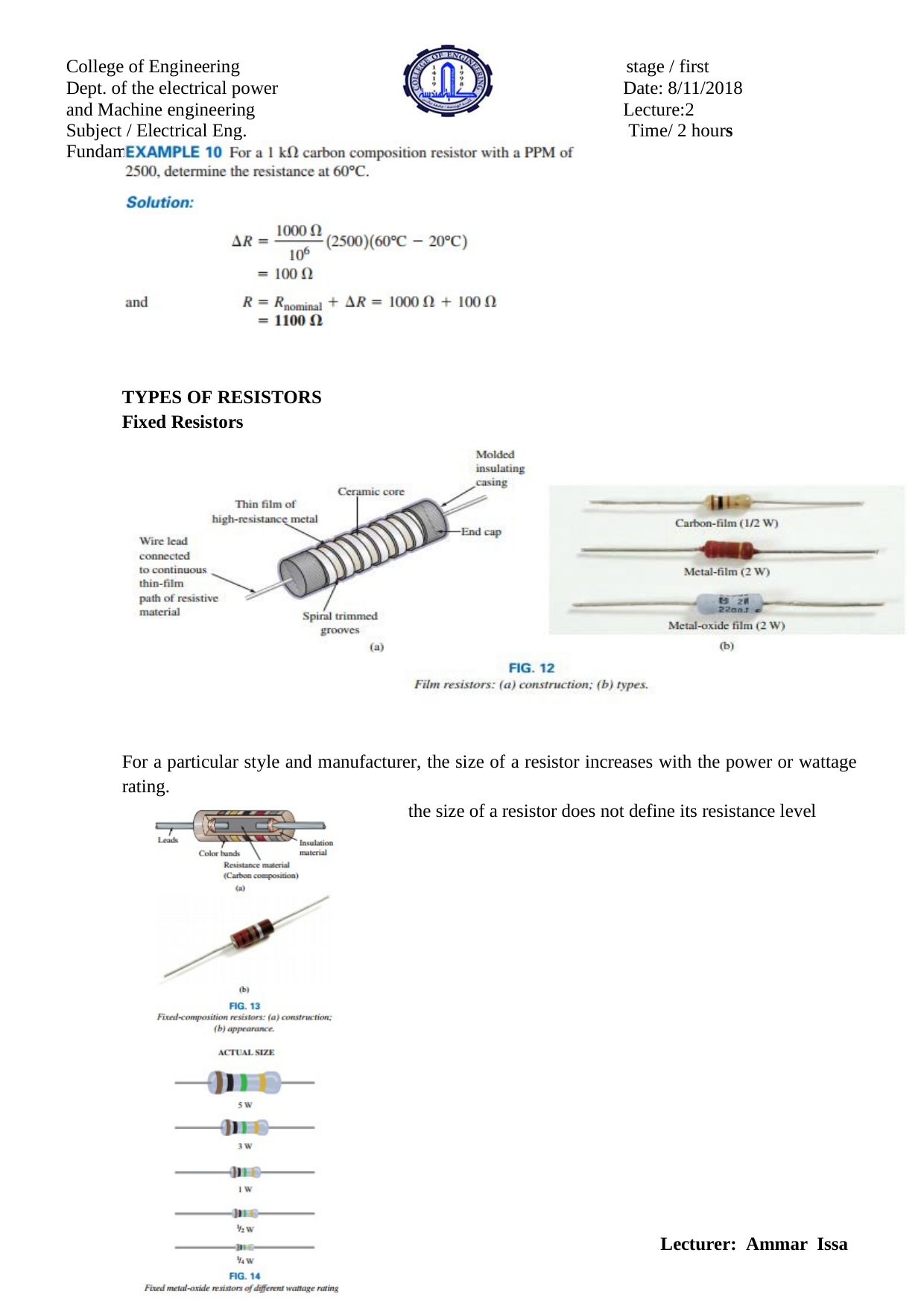

College of Engineering Dept. of the electrical power and Machine engineering
Subject / Electrical Eng. Fundamental I
stage / first Date: 8/11/2018 Lecture:2
Time/ 2 hours

TYPES OF RESISTORS
Fixed Resistors

For a particular style and manufacturer, the size of a resistor increases with the power or wattage rating.
the size of a resistor does not define its resistance level

Lecturer:  Ammar  Issa